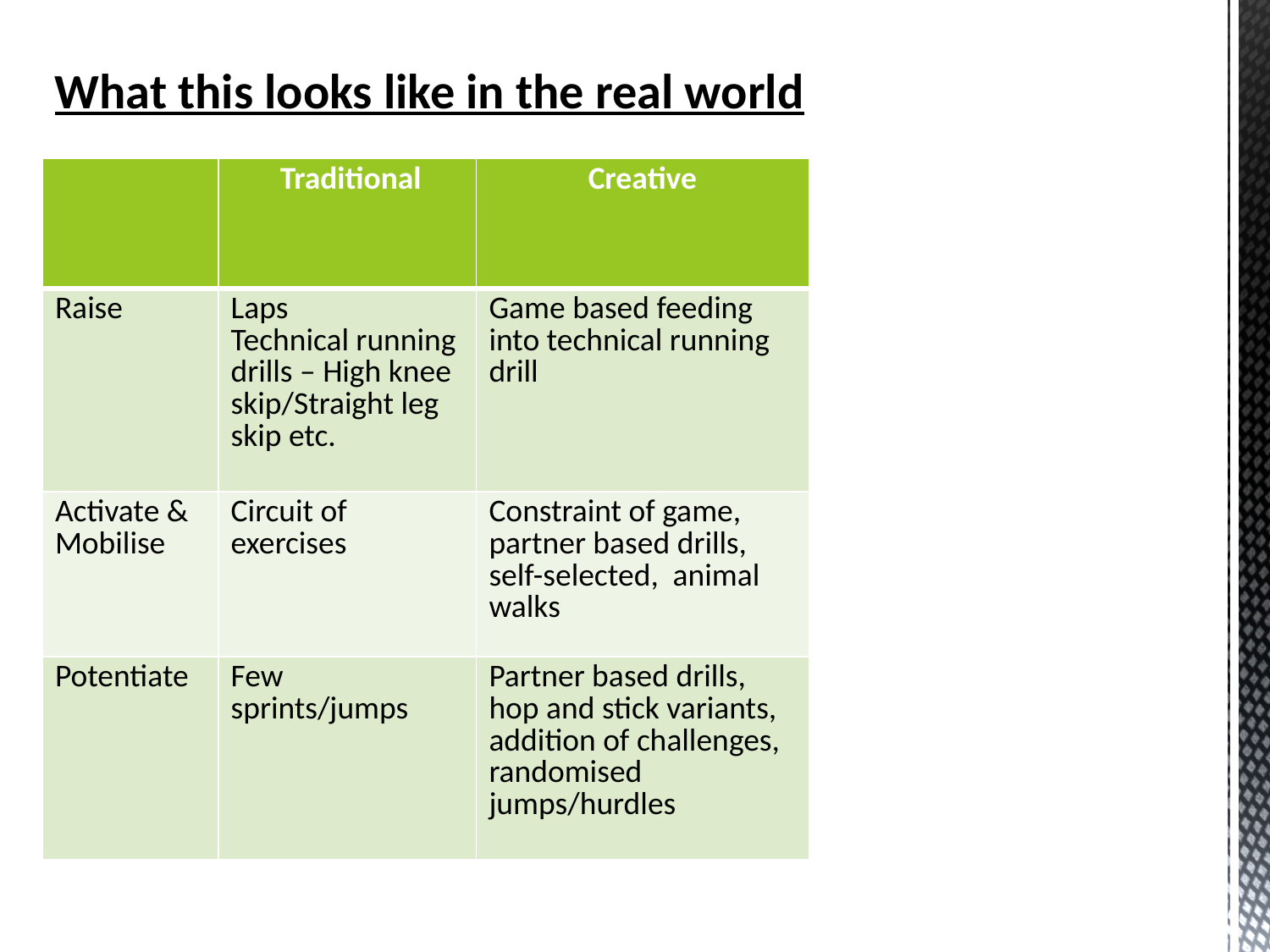

What this looks like in the real world

|  | Traditional | Creative |
| --- | --- | --- |
| Raise | Laps Technical running drills – High knee skip/Straight leg skip etc. | Game based feeding into technical running drill |
| Activate & Mobilise | Circuit of exercises | Constraint of game, partner based drills, self-selected, animal walks |
| Potentiate | Few sprints/jumps | Partner based drills, hop and stick variants, addition of challenges, randomised jumps/hurdles |